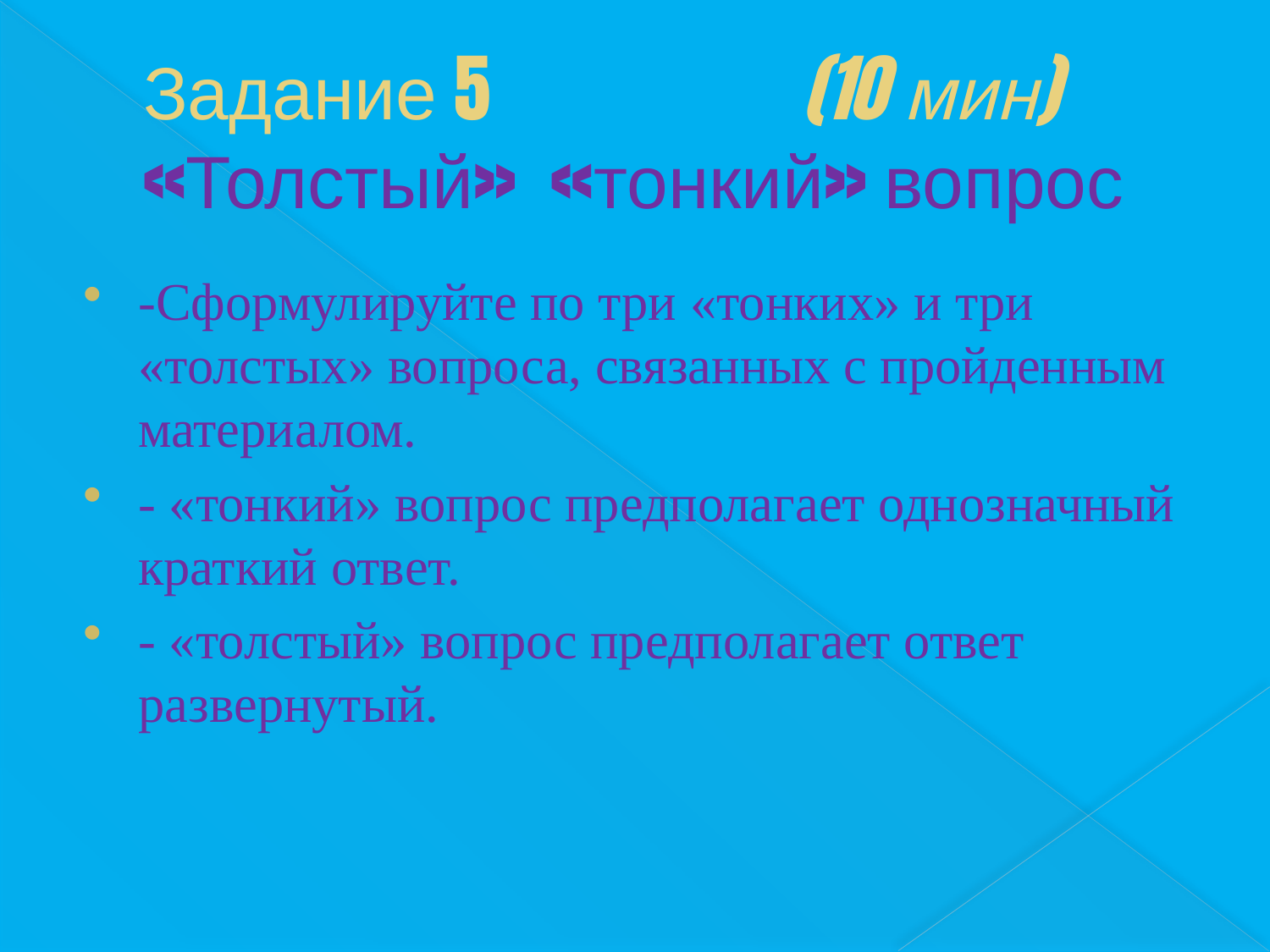

# Задание 5                  (10 мин) «Толстый»  «тонкий» вопрос
-Сформулируйте по три «тонких» и три «толстых» вопроса, связанных с пройденным материалом.
- «тонкий» вопрос предполагает однозначный краткий ответ.
- «толстый» вопрос предполагает ответ развернутый.